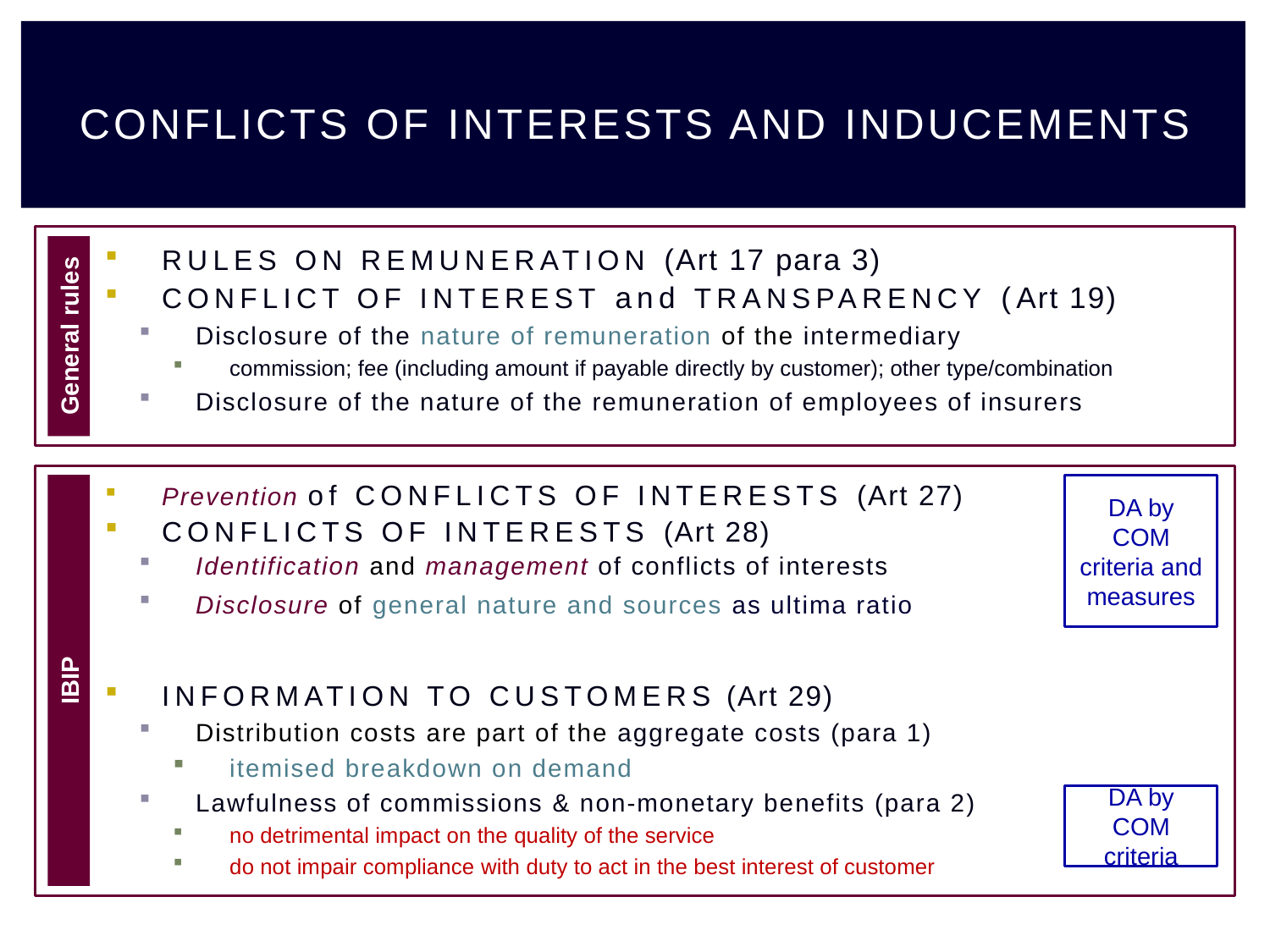

# Conflicts of interests and inducements

Rules on Remuneration (Art 17 para 3)
Conflict of Interest and Transparency (Art 19)
Disclosure of the nature of remuneration of the intermediary
commission; fee (including amount if payable directly by customer); other type/combination
Disclosure of the nature of the remuneration of employees of insurers

Prevention of Conflicts of Interests (Art 27)
Conflicts of Interests (Art 28)
Identification and management of conflicts of interests
Disclosure of general nature and sources as ultima ratio

Information to customers (Art 29)
Distribution costs are part of the aggregate costs (para 1)
itemised breakdown on demand
Lawfulness of commissions & non-monetary benefits (para 2)
no detrimental impact on the quality of the service
do not impair compliance with duty to act in the best interest of customer

General rules

DA by COM
criteria and measures
IBIP
DA by COM
criteria